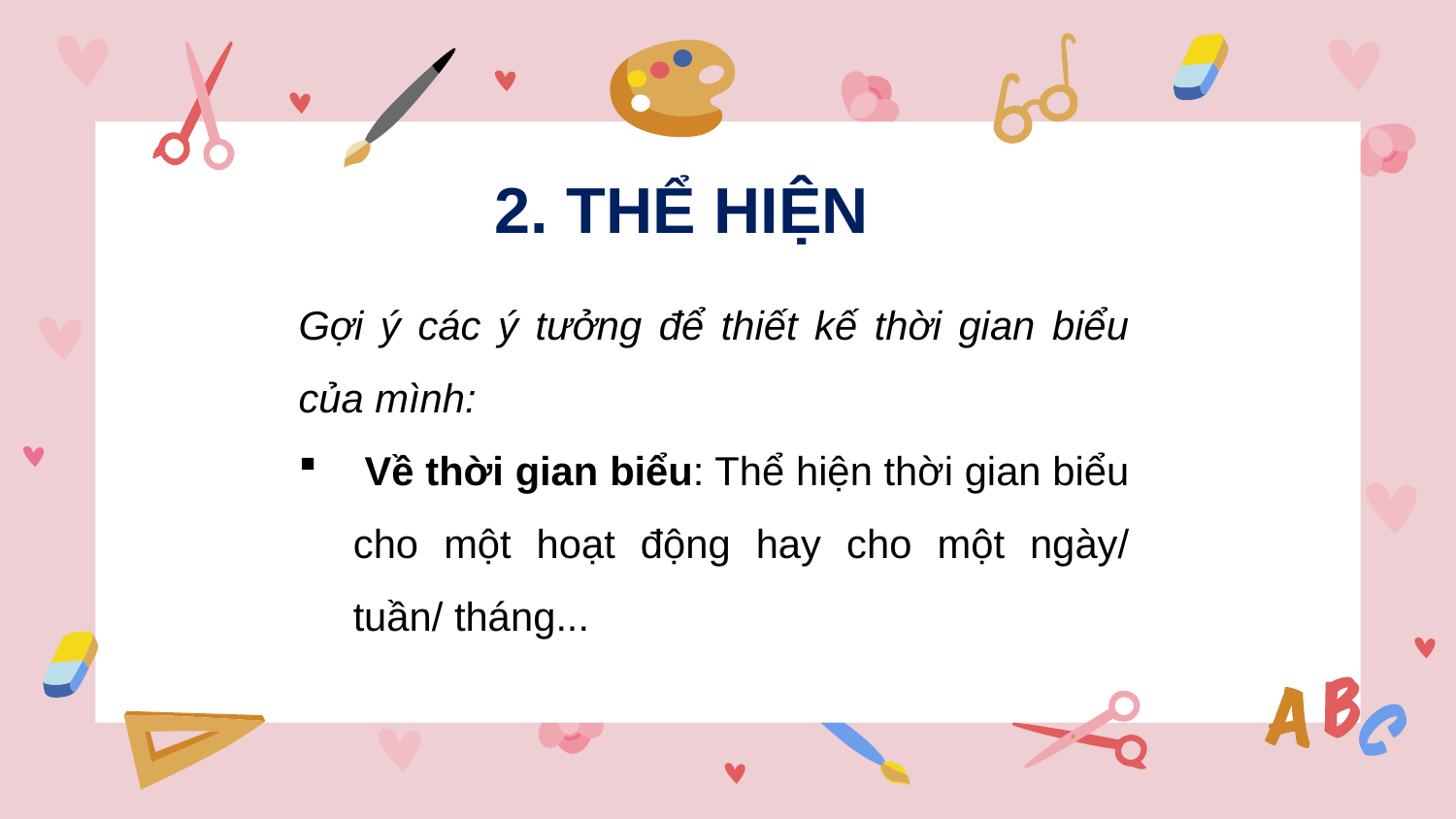

2. THỂ HIỆN
Gợi ý các ý tưởng để thiết kế thời gian biểu của mình:
 Về thời gian biểu: Thể hiện thời gian biểu cho một hoạt động hay cho một ngày/ tuần/ tháng...